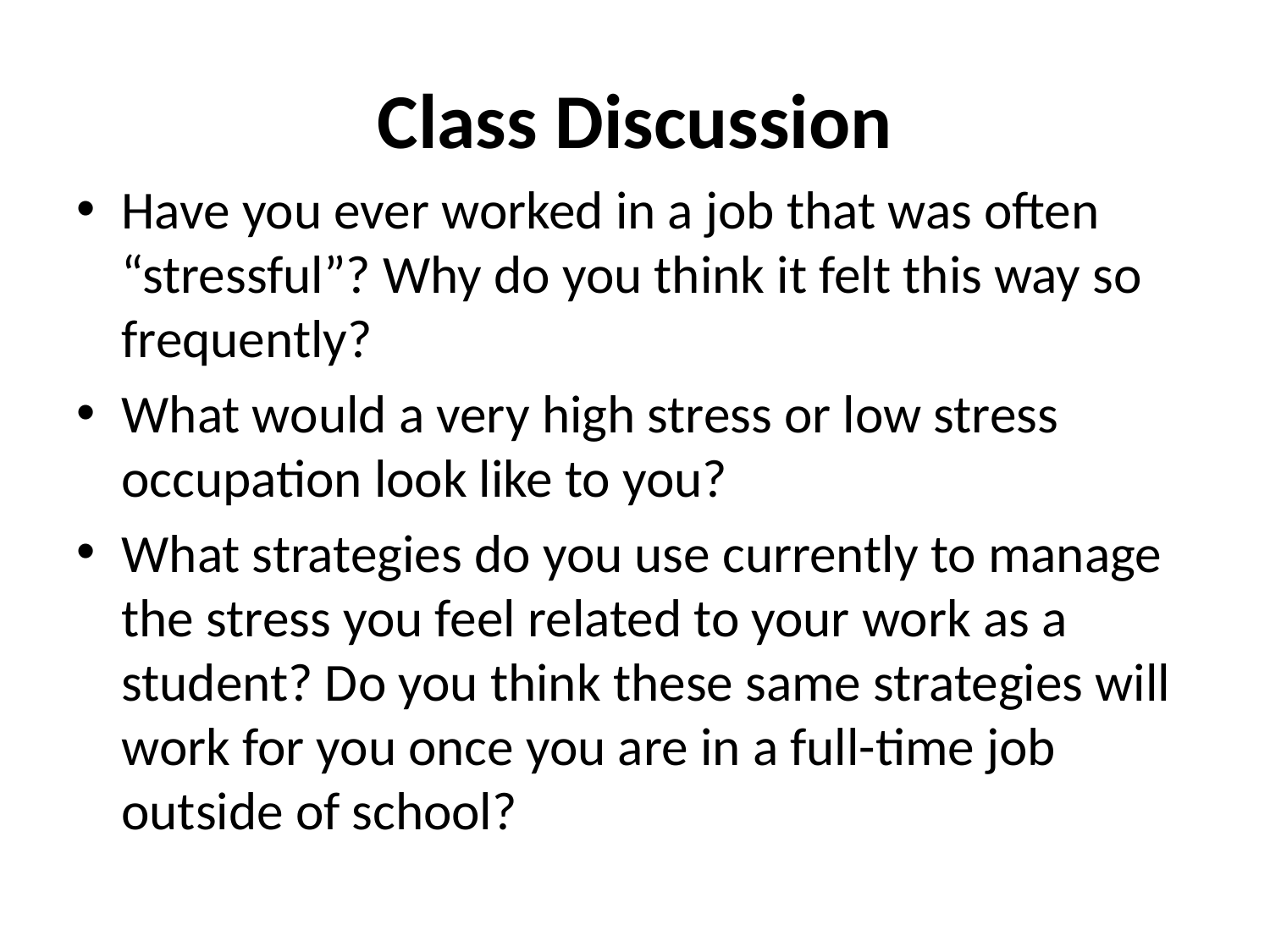

# Class Discussion
Have you ever worked in a job that was often “stressful”? Why do you think it felt this way so frequently?
What would a very high stress or low stress occupation look like to you?
What strategies do you use currently to manage the stress you feel related to your work as a student? Do you think these same strategies will work for you once you are in a full-time job outside of school?